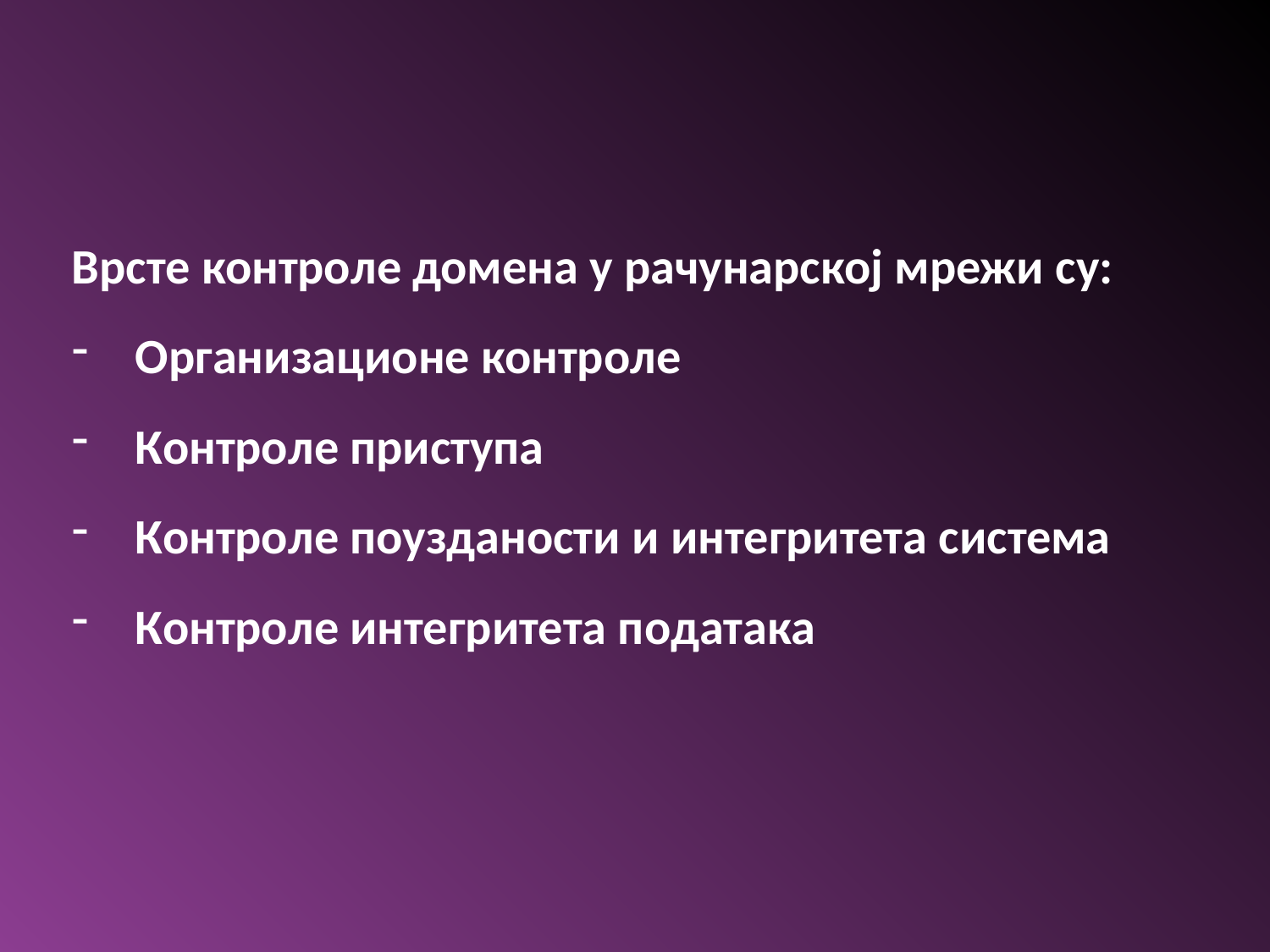

Врсте контроле домена у рачунарској мрежи су:
Организационе контроле
Контроле приступа
Контроле поузданости и интегритета система
Контроле интегритета података